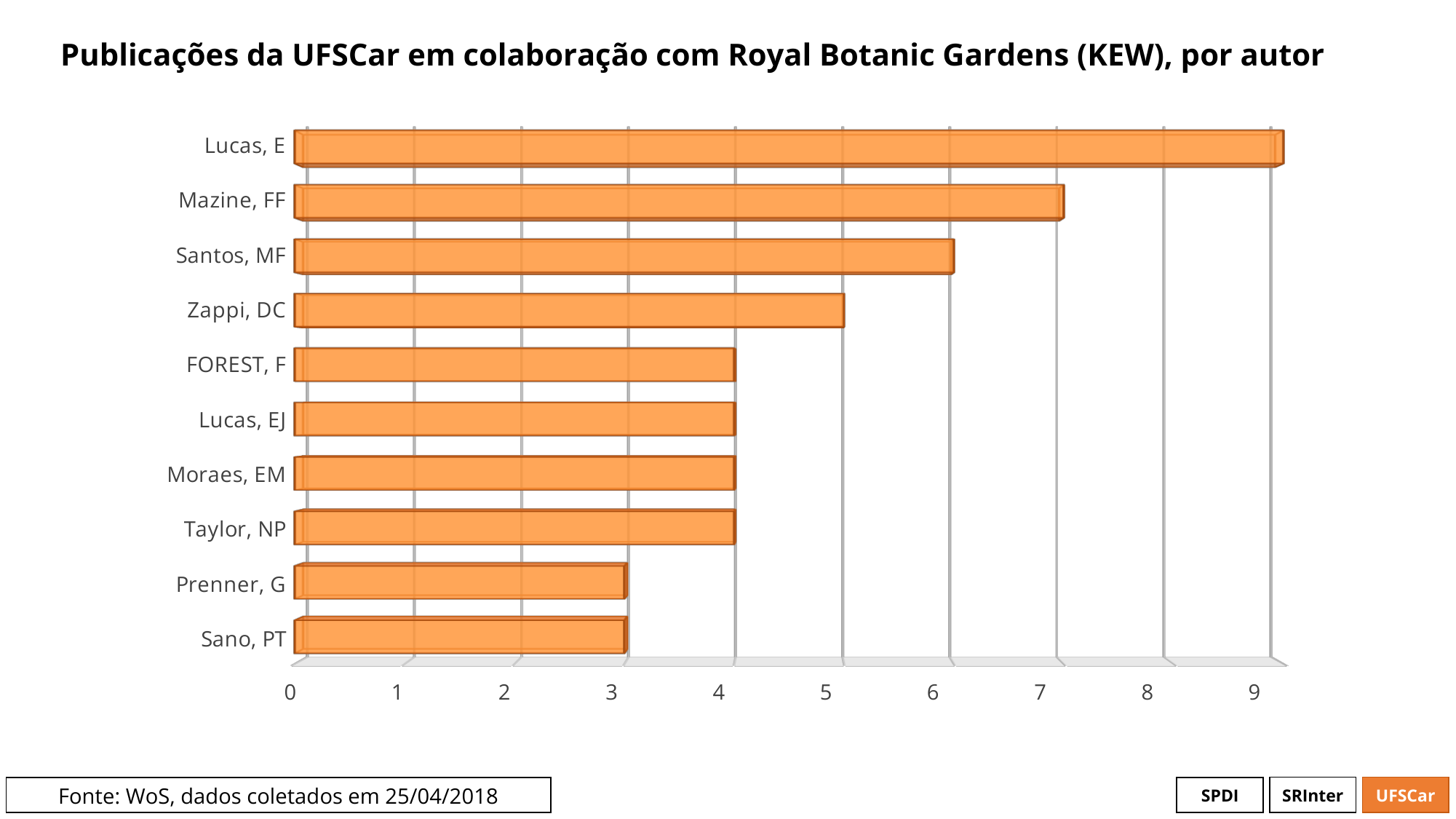

# Publicações da UFSCar em colaboração com Royal Botanic Gardens (KEW), por autor

[unsupported chart]